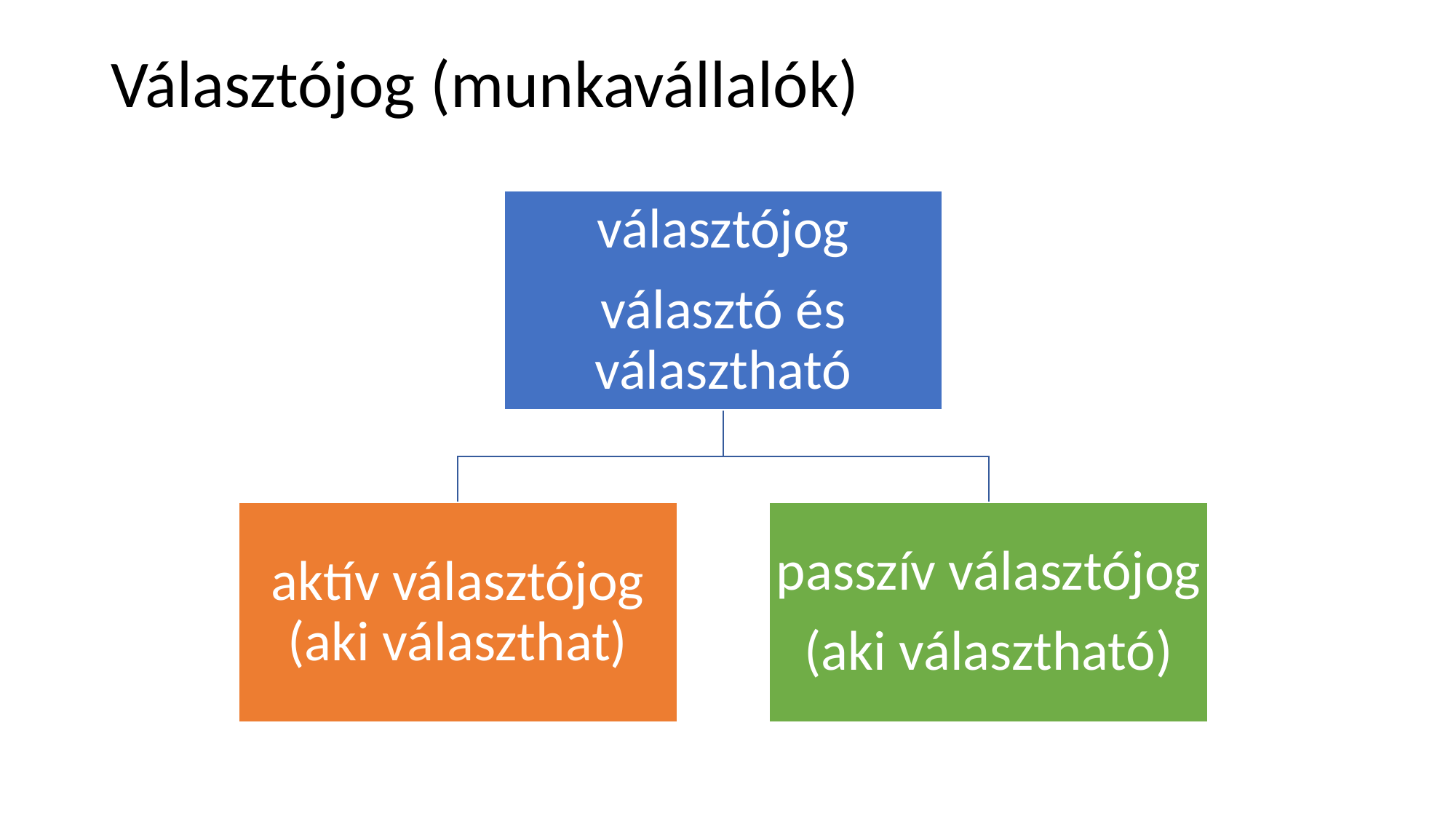

# Választójog (munkavállalók)
választójog
választó és választható
aktív választójog (aki választhat)
passzív választójog
(aki választható)